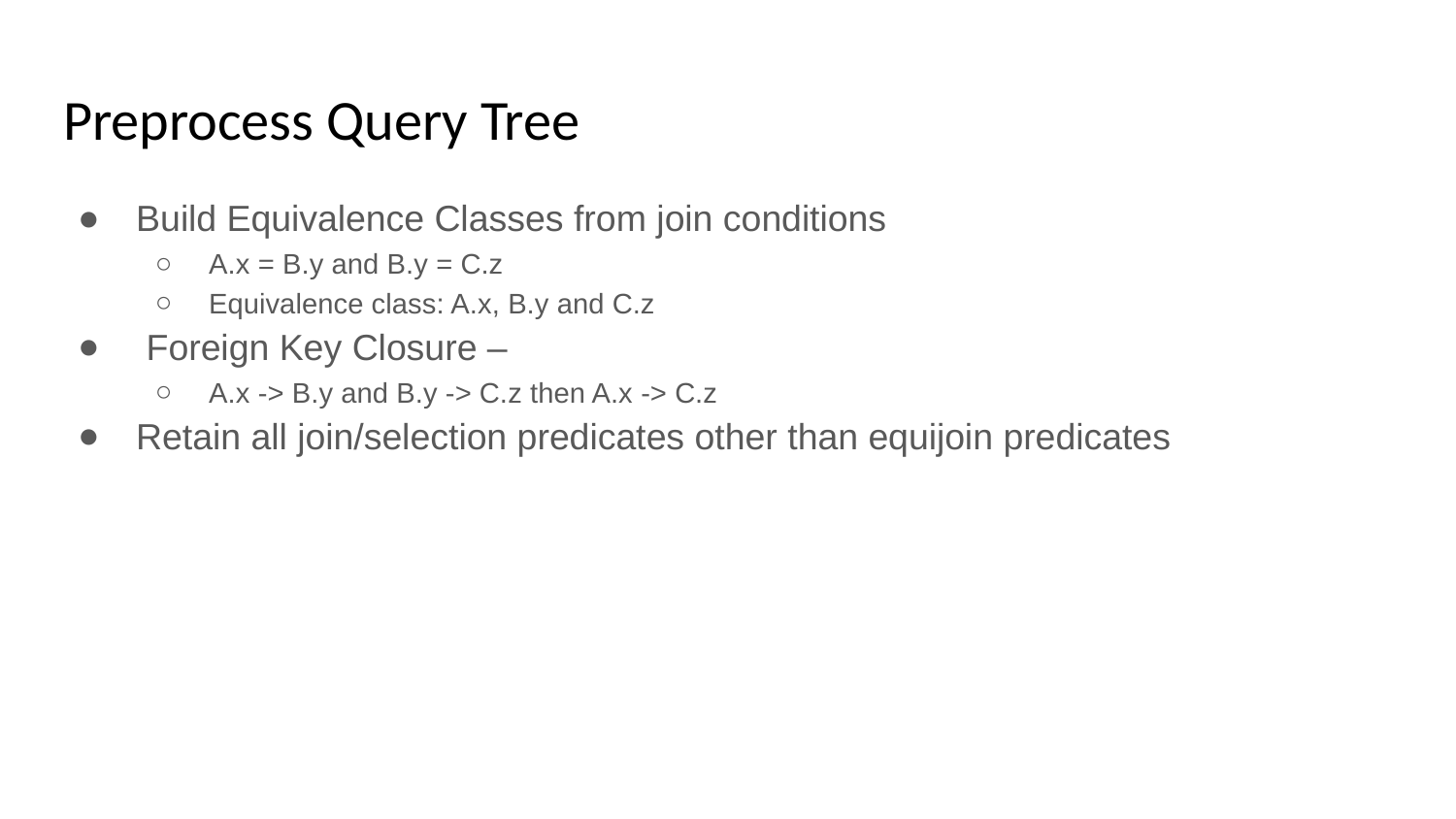

# Preprocess Query Tree
Build Equivalence Classes from join conditions
A.x = B.y and B.y = C.z
Equivalence class: A.x, B.y and C.z
Foreign Key Closure –
A.x -> B.y and B.y -> C.z then A.x -> C.z
Retain all join/selection predicates other than equijoin predicates